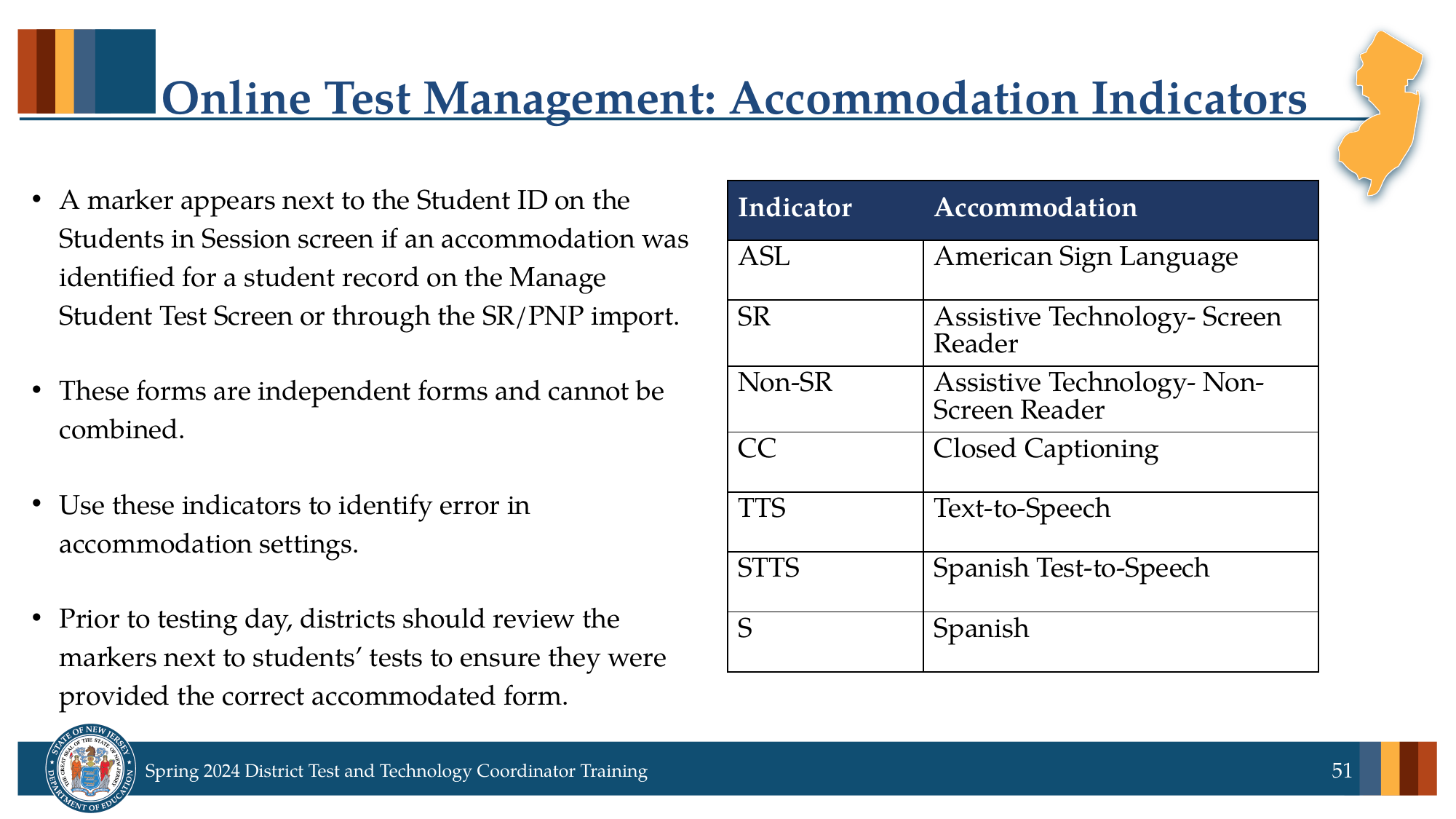

# Online Test Management: Accommodation Indicators
A marker appears next to the Student ID on the Students in Session screen if an accommodation was identified for a student record on the Manage Student Test Screen or through the SR/PNP import.
These forms are independent forms and cannot be combined.
Use these indicators to identify error in accommodation settings.
Prior to testing day, districts should review the markers next to students’ tests to ensure they were provided the correct accommodated form.
| Indicator | Accommodation |
| --- | --- |
| ASL | American Sign Language |
| SR | Assistive Technology- Screen Reader |
| Non-SR | Assistive Technology- Non-Screen Reader |
| CC | Closed Captioning |
| TTS | Text-to-Speech |
| STTS | Spanish Test-to-Speech |
| S | Spanish |
51